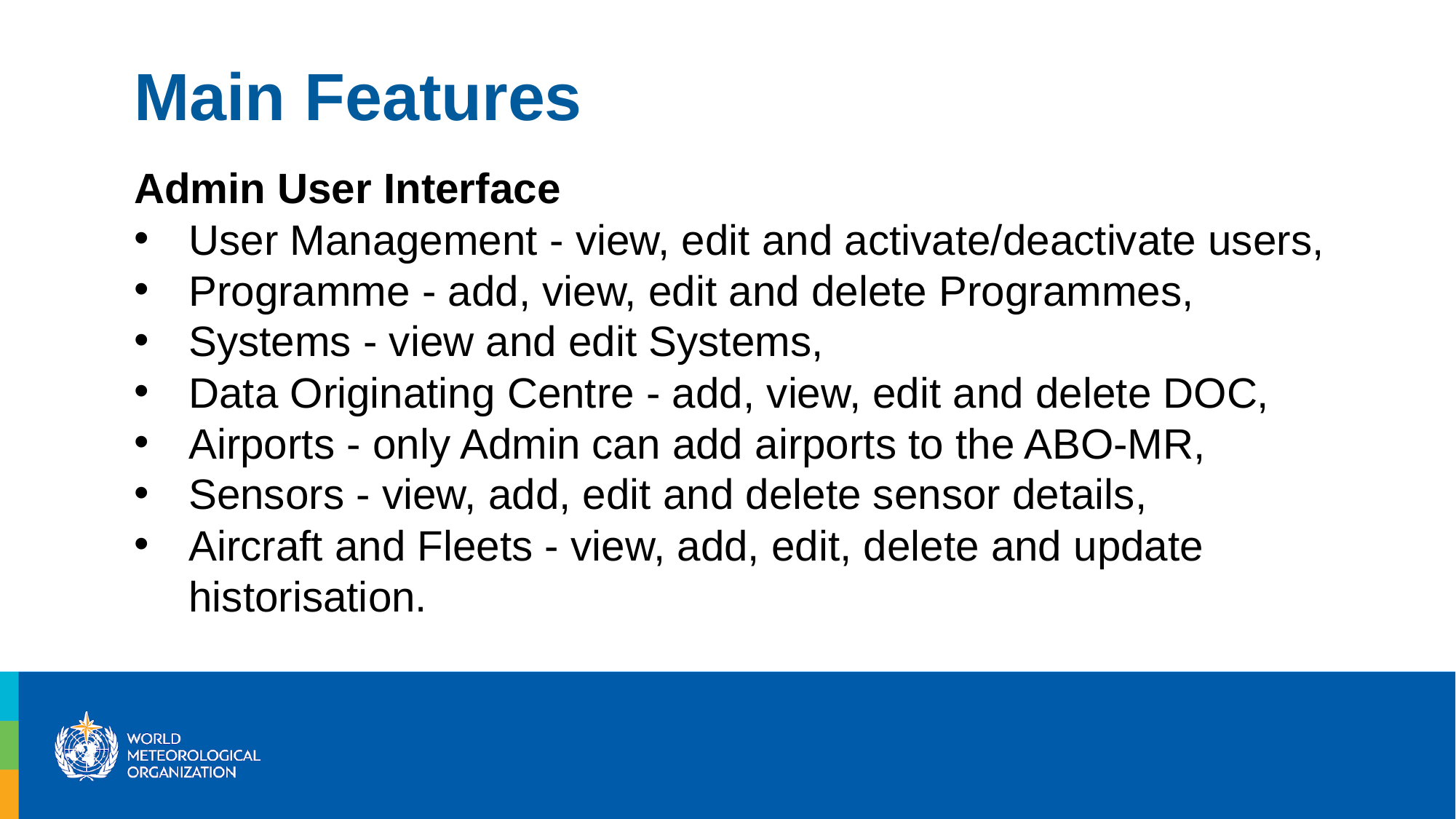

Main Features
Admin User Interface
User Management - view, edit and activate/deactivate users,
Programme - add, view, edit and delete Programmes,
Systems - view and edit Systems,
Data Originating Centre - add, view, edit and delete DOC,
Airports - only Admin can add airports to the ABO-MR,
Sensors - view, add, edit and delete sensor details,
Aircraft and Fleets - view, add, edit, delete and update historisation.